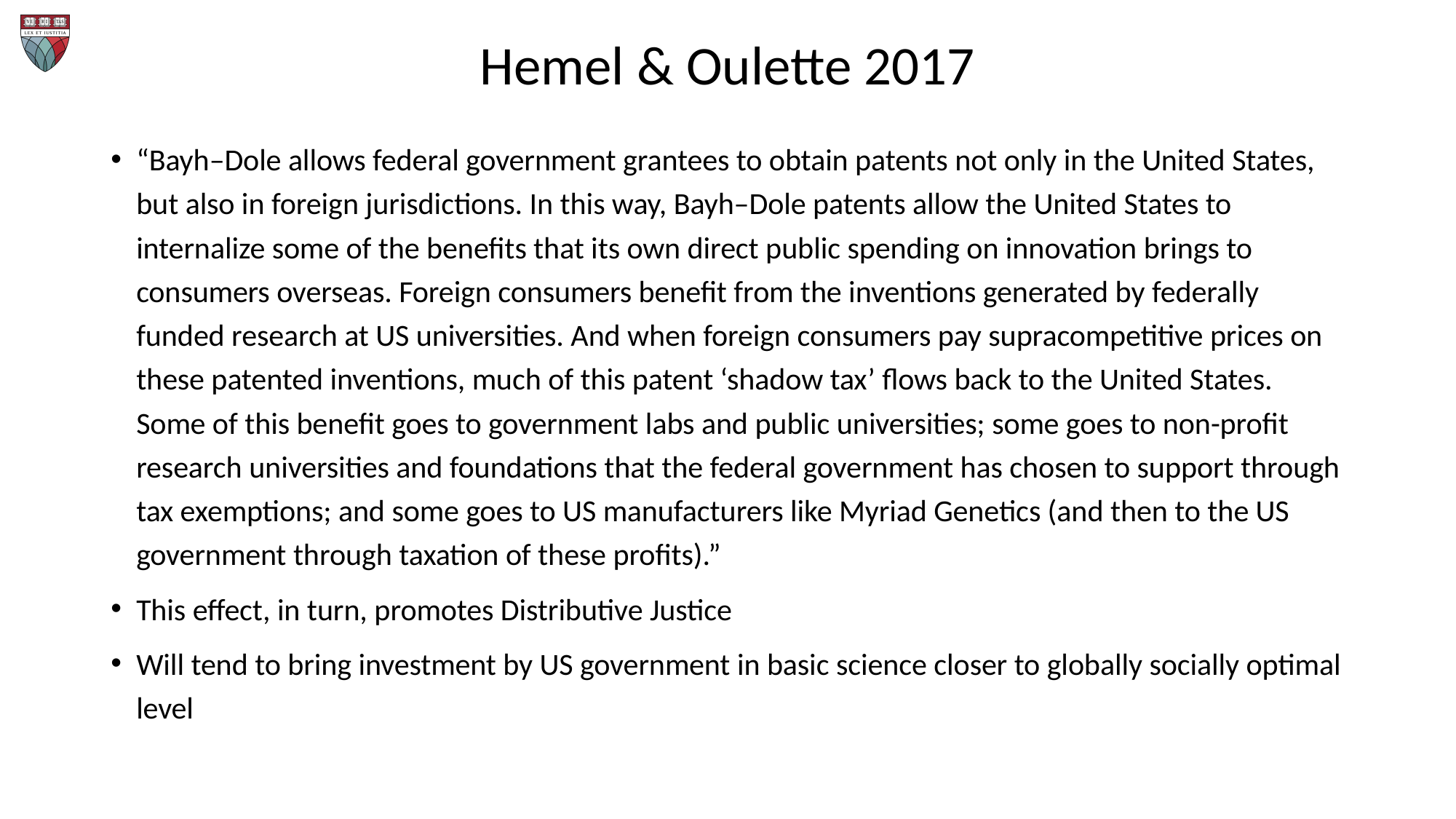

# Hemel & Oulette 2017
“Bayh–Dole allows federal government grantees to obtain patents not only in the United States, but also in foreign jurisdictions. In this way, Bayh–Dole patents allow the United States to internalize some of the benefits that its own direct public spending on innovation brings to consumers overseas. Foreign consumers benefit from the inventions generated by federally funded research at US universities. And when foreign consumers pay supracompetitive prices on these patented inventions, much of this patent ‘shadow tax’ flows back to the United States. Some of this benefit goes to government labs and public universities; some goes to non-profit research universities and foundations that the federal government has chosen to support through tax exemptions; and some goes to US manufacturers like Myriad Genetics (and then to the US government through taxation of these profits).”
This effect, in turn, promotes Distributive Justice
Will tend to bring investment by US government in basic science closer to globally socially optimal level